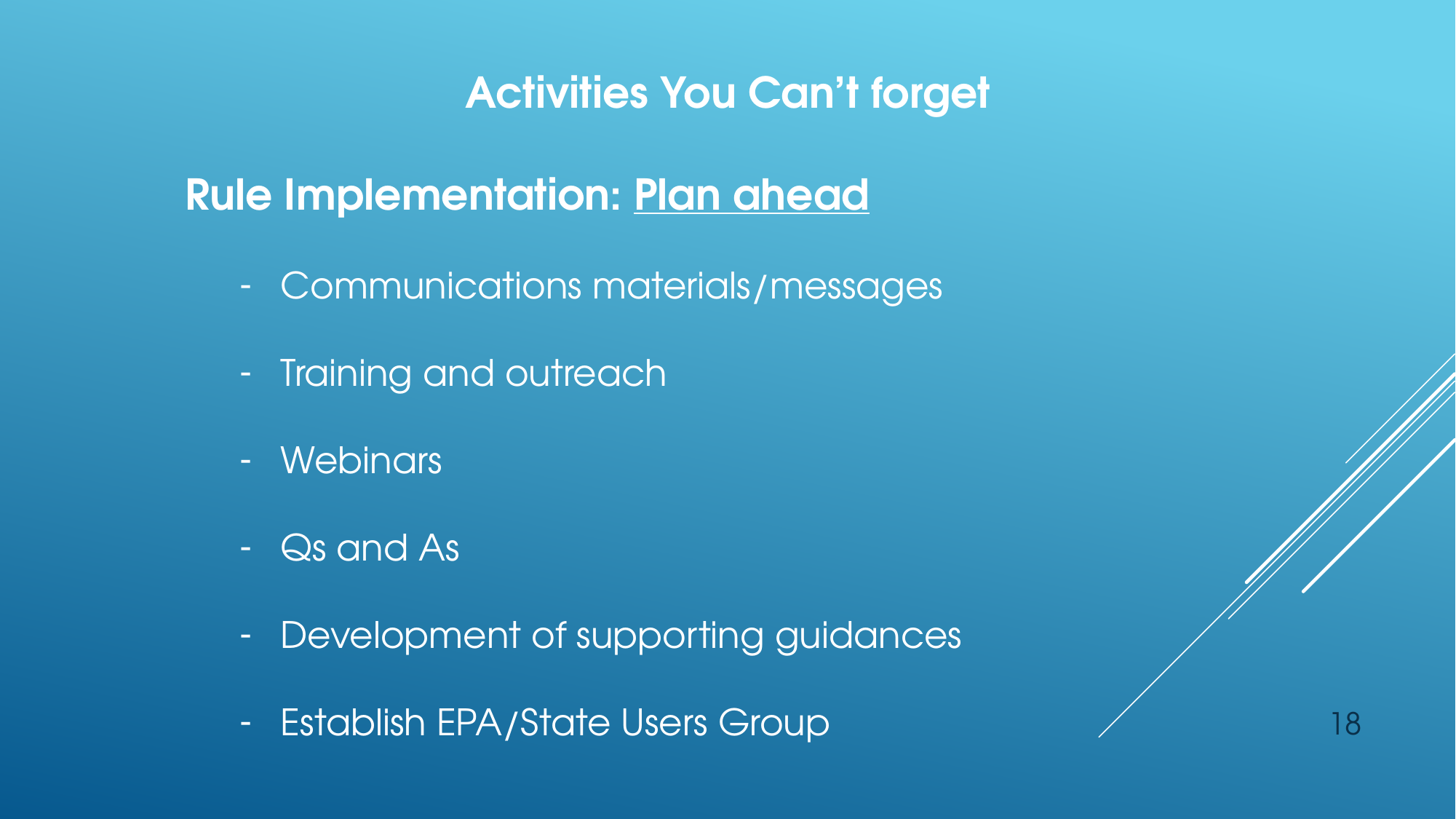

Activities You Can’t forget

Rule Implementation: Plan ahead

Communications materials/messages

Training and outreach

Webinars

Qs and As

Development of supporting guidances

Establish EPA/State Users Group

18